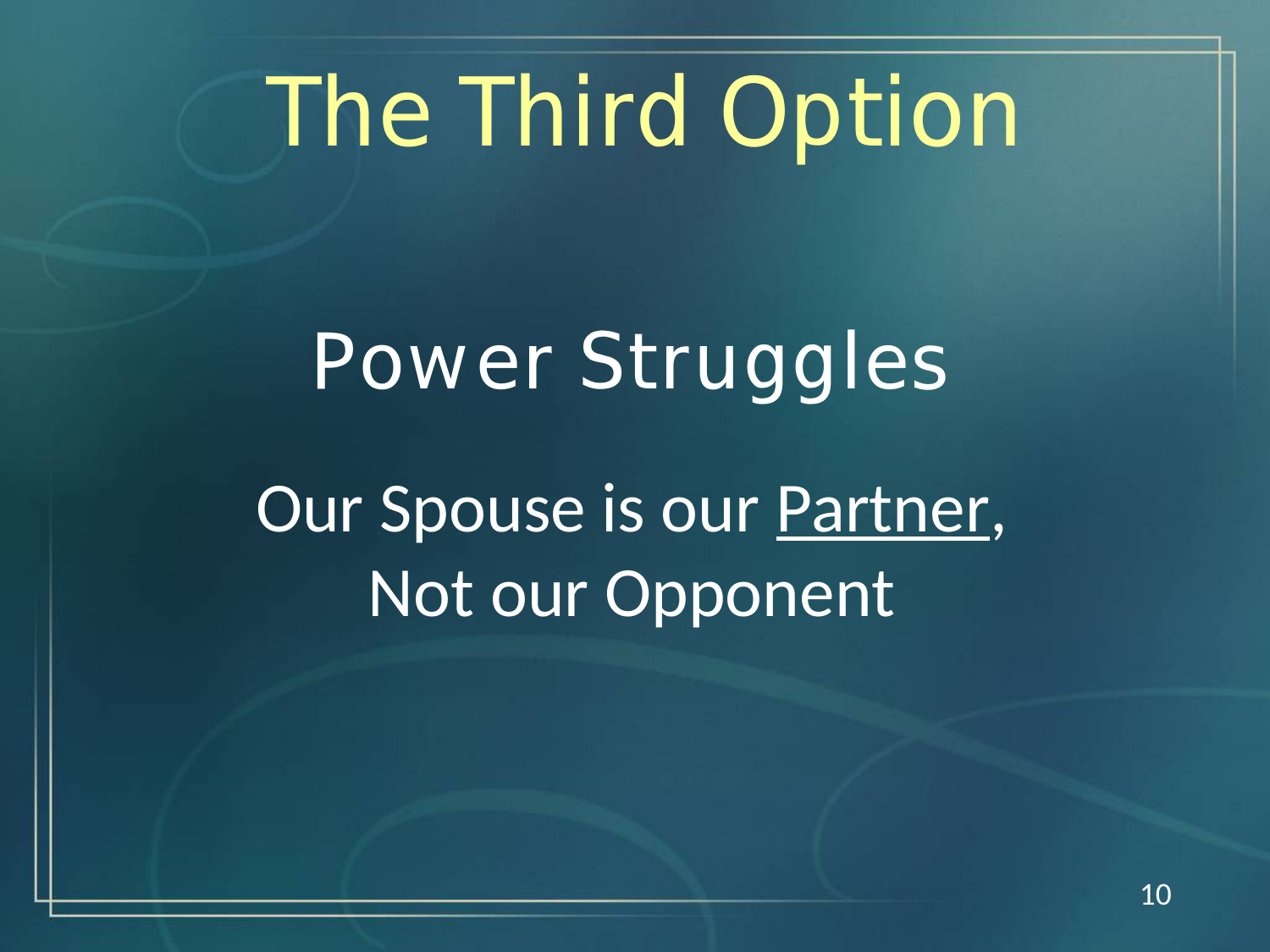

The Third Option
Power Struggles

Our Spouse is our Partner,
Not our Opponent
10